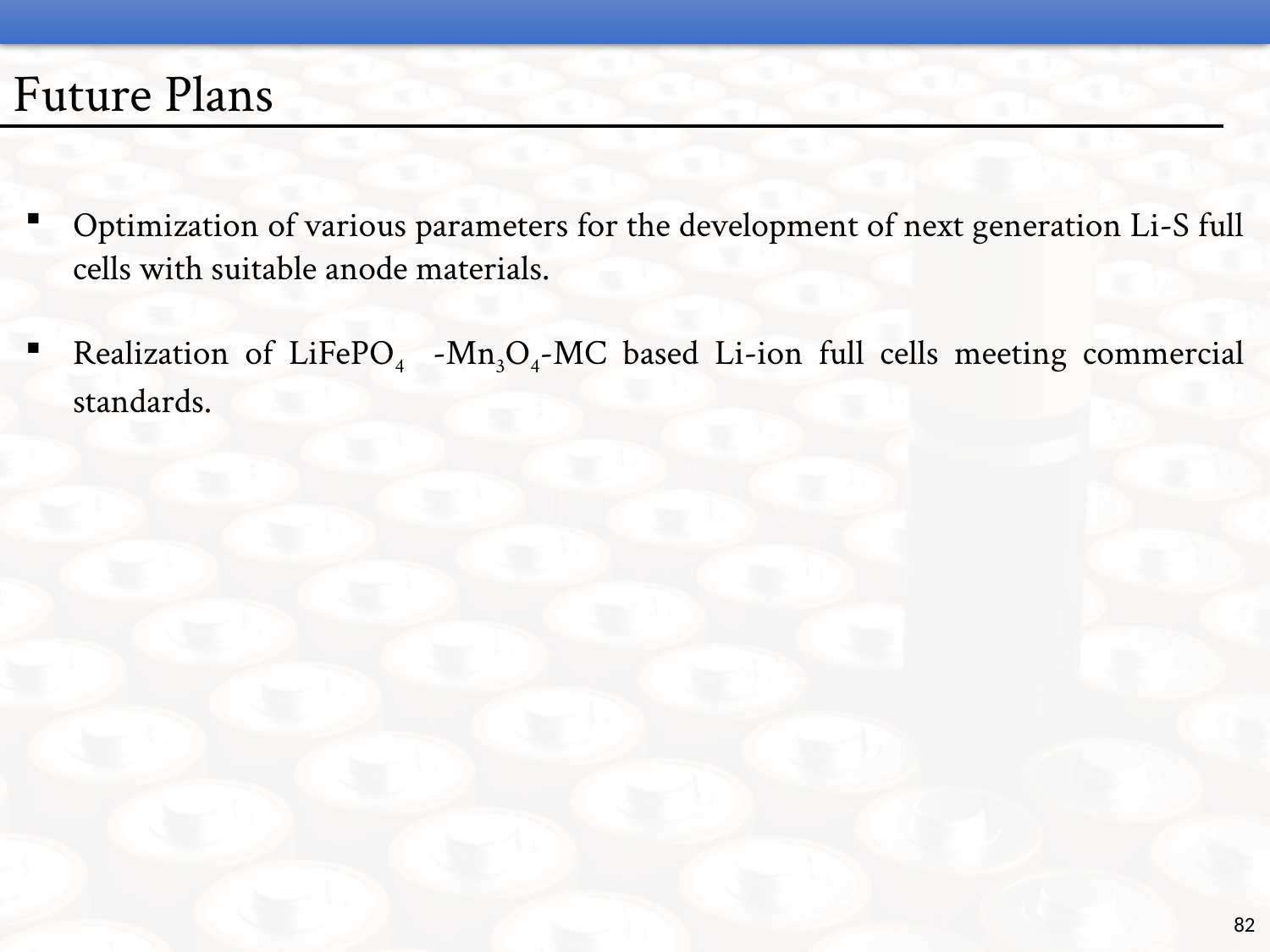

Future Plans
Optimization of various parameters for the development of next generation Li-S full cells with suitable anode materials.

Realization of LiFePO4  -Mn3O4-MC based Li-ion full cells meeting commercial standards.
82